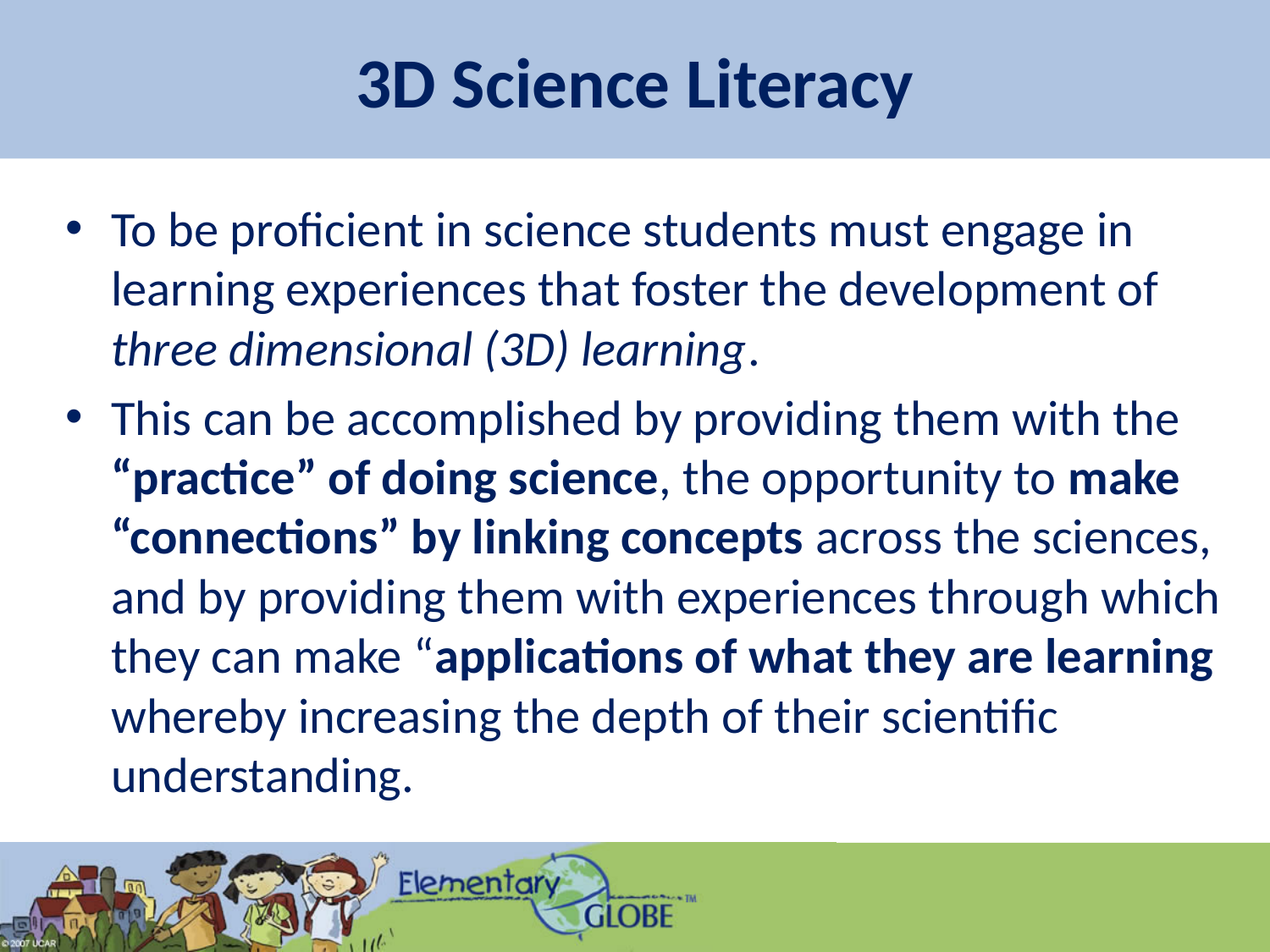

# 3D Science Literacy
To be proficient in science students must engage in learning experiences that foster the development of three dimensional (3D) learning.
This can be accomplished by providing them with the “practice” of doing science, the opportunity to make “connections” by linking concepts across the sciences, and by providing them with experiences through which they can make “applications of what they are learning whereby increasing the depth of their scientific understanding.